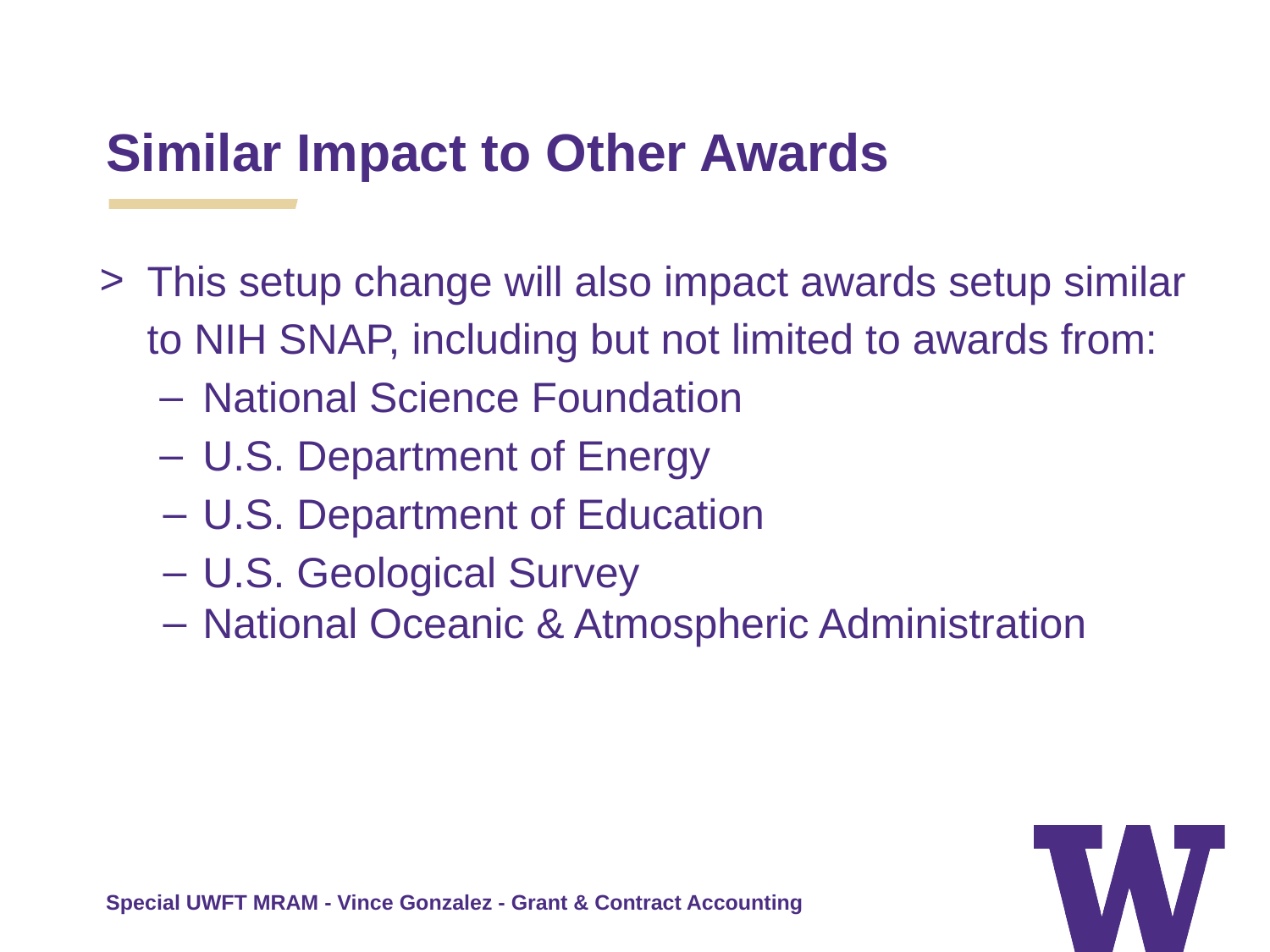

Similar Impact to Other Awards
This setup change will also impact awards setup similar to NIH SNAP, including but not limited to awards from:
National Science Foundation
U.S. Department of Energy
U.S. Department of Education
U.S. Geological Survey
National Oceanic & Atmospheric Administration

Special UWFT MRAM - Vince Gonzalez - Grant & Contract Accounting